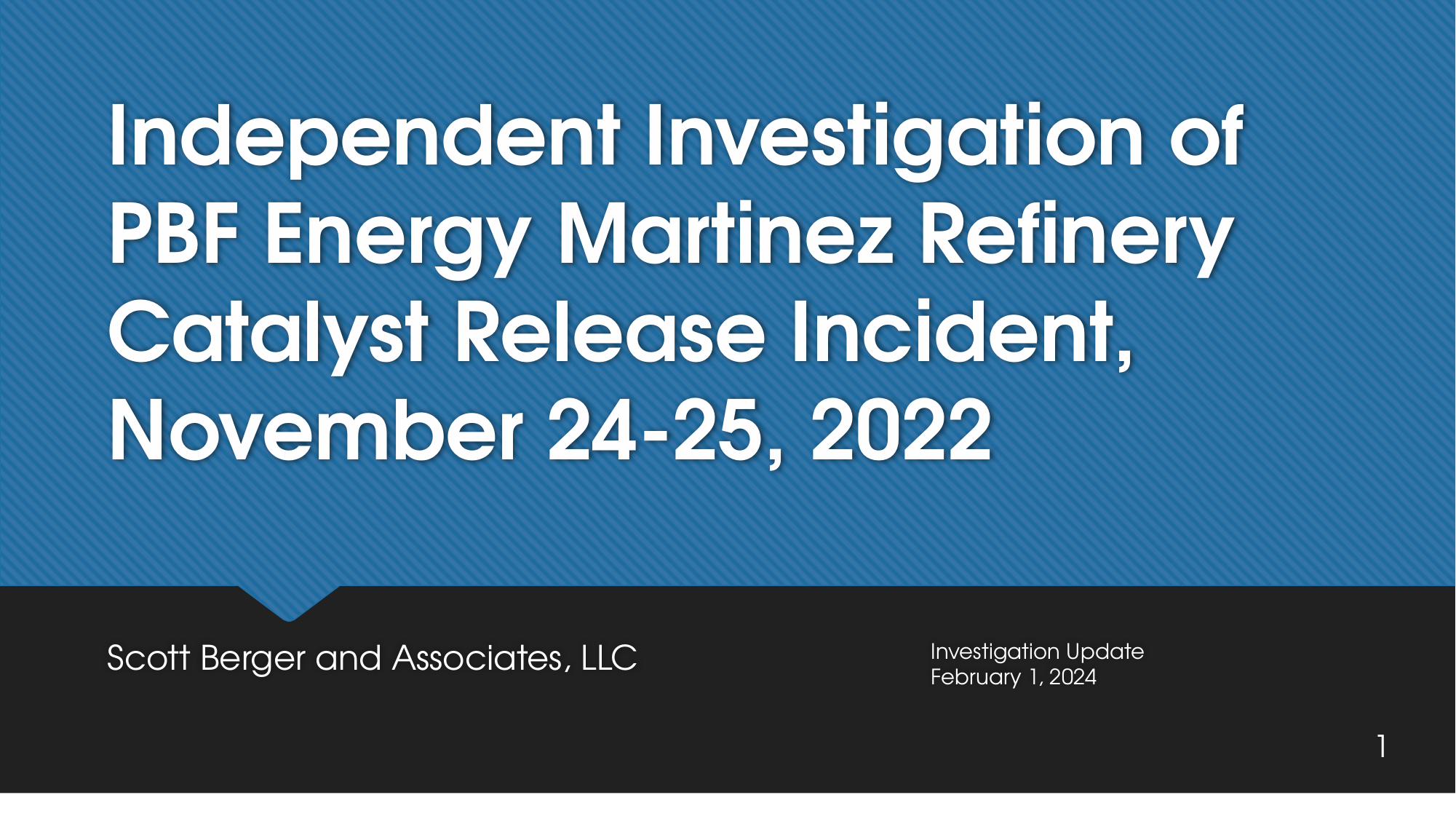

# Independent Investigation of PBF Energy Martinez Refinery Catalyst Release Incident, November 24-25, 2022
Scott Berger and Associates, LLC
Investigation Update
February 1, 2024
1